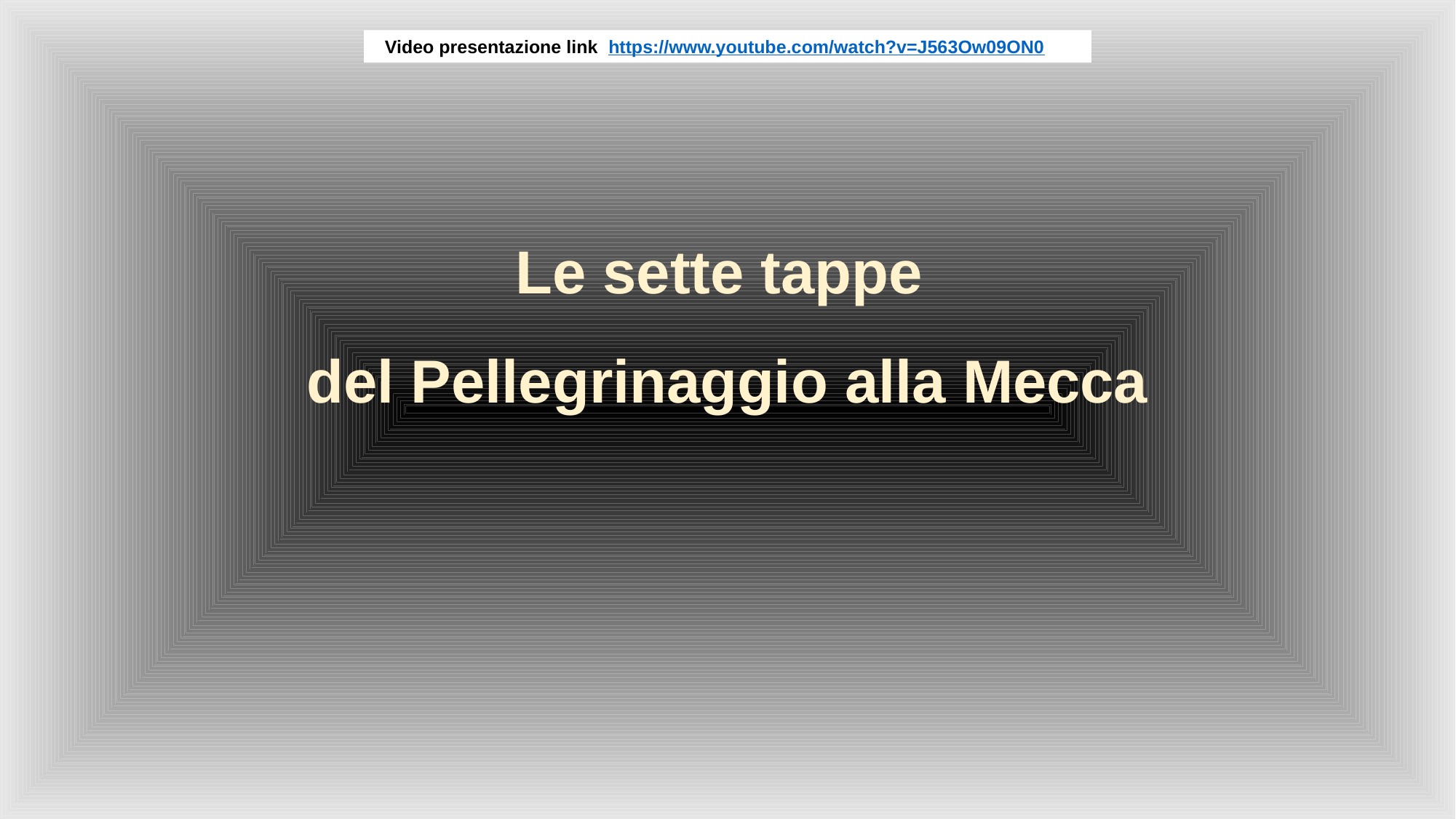

Video presentazione link  https://www.youtube.com/watch?v=J563Ow09ON0
Le sette tappe
del Pellegrinaggio alla Mecca